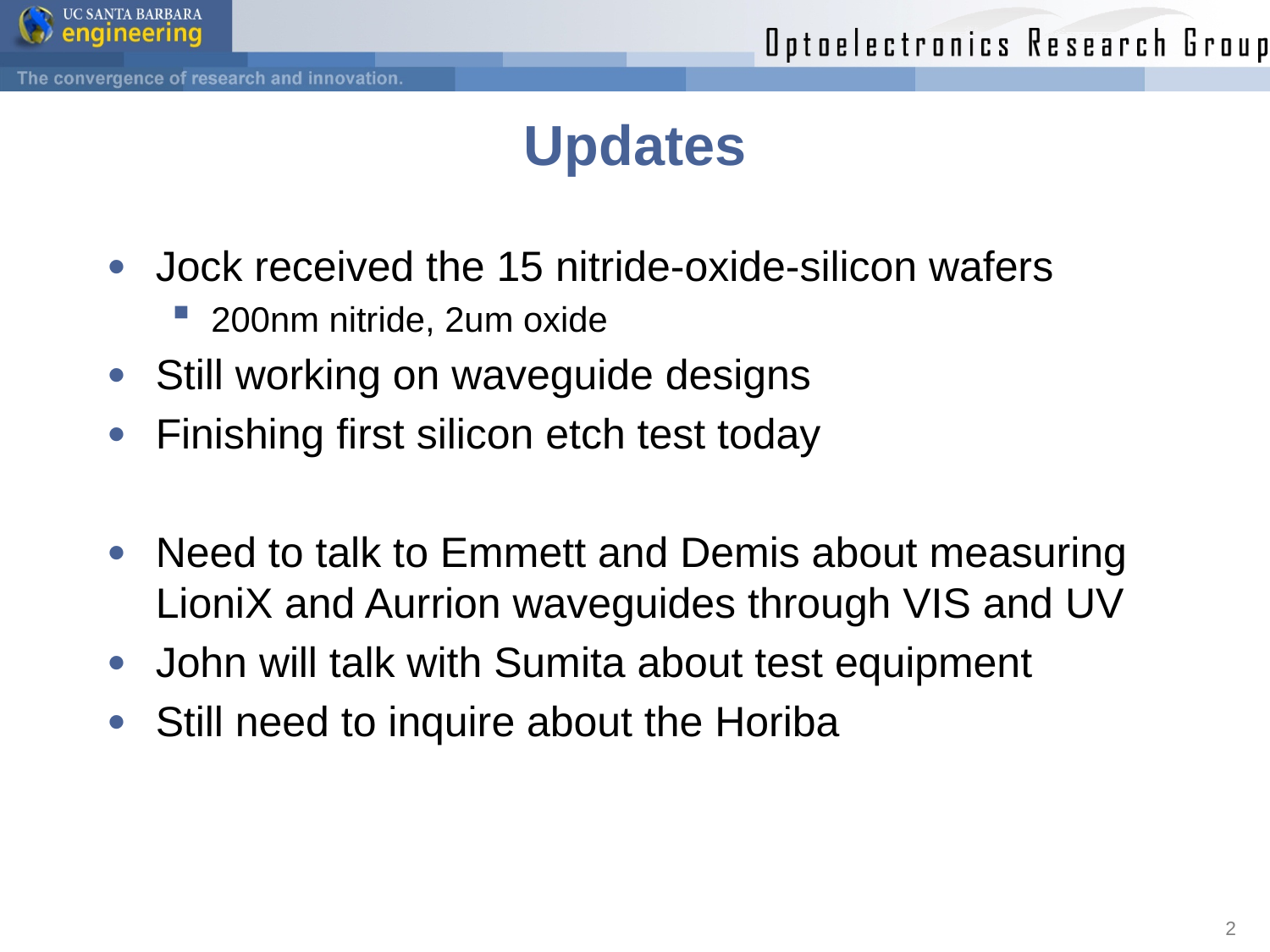

# Updates
Jock received the 15 nitride-oxide-silicon wafers
200nm nitride, 2um oxide
Still working on waveguide designs
Finishing first silicon etch test today

Need to talk to Emmett and Demis about measuring LioniX and Aurrion waveguides through VIS and UV
John will talk with Sumita about test equipment
Still need to inquire about the Horiba
2